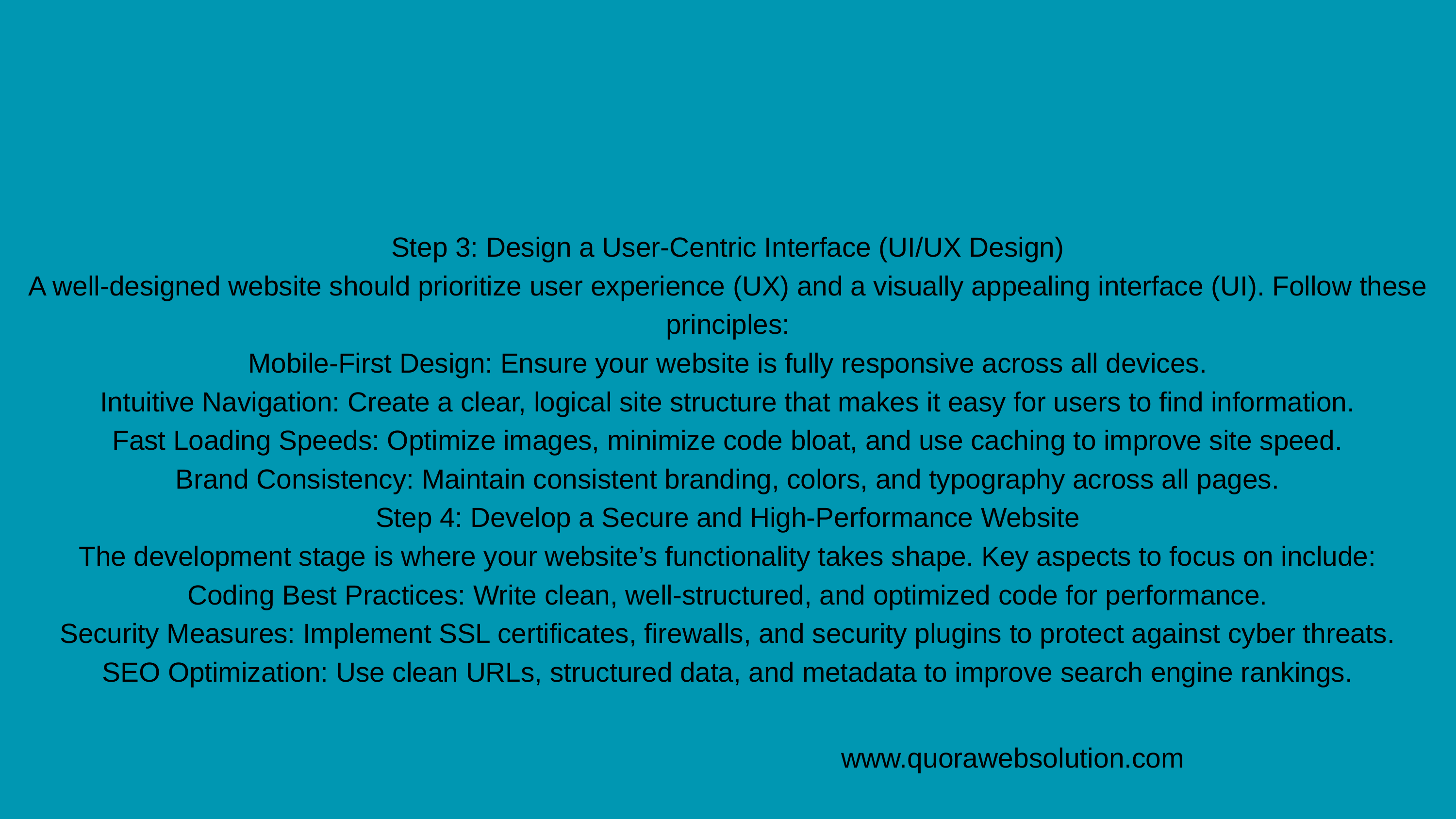

Step 3: Design a User-Centric Interface (UI/UX Design)
A well-designed website should prioritize user experience (UX) and a visually appealing interface (UI). Follow these principles:
Mobile-First Design: Ensure your website is fully responsive across all devices.
Intuitive Navigation: Create a clear, logical site structure that makes it easy for users to find information.
Fast Loading Speeds: Optimize images, minimize code bloat, and use caching to improve site speed.
Brand Consistency: Maintain consistent branding, colors, and typography across all pages.
Step 4: Develop a Secure and High-Performance Website
The development stage is where your website’s functionality takes shape. Key aspects to focus on include:
Coding Best Practices: Write clean, well-structured, and optimized code for performance.
Security Measures: Implement SSL certificates, firewalls, and security plugins to protect against cyber threats.
SEO Optimization: Use clean URLs, structured data, and metadata to improve search engine rankings.
www.quorawebsolution.com